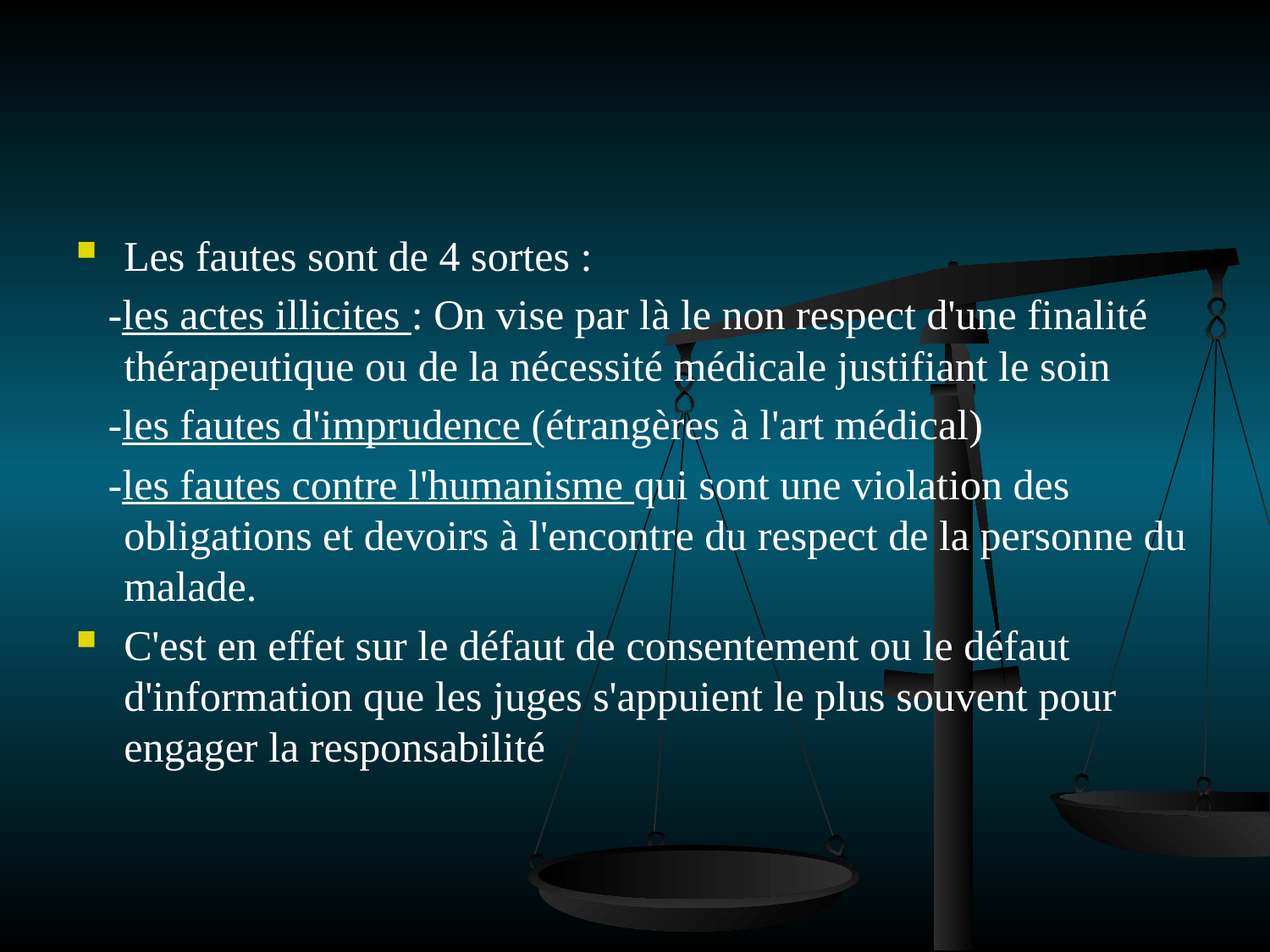

Les fautes sont de 4 sortes :
   -les actes illicites : On vise par là le non respect d'une finalité thérapeutique ou de la nécessité médicale justifiant le soin
   -les fautes d'imprudence (étrangères à l'art médical)
   -les fautes contre l'humanisme qui sont une violation des obligations et devoirs à l'encontre du respect de la personne du malade.
C'est en effet sur le défaut de consentement ou le défaut d'information que les juges s'appuient le plus souvent pour engager la responsabilité